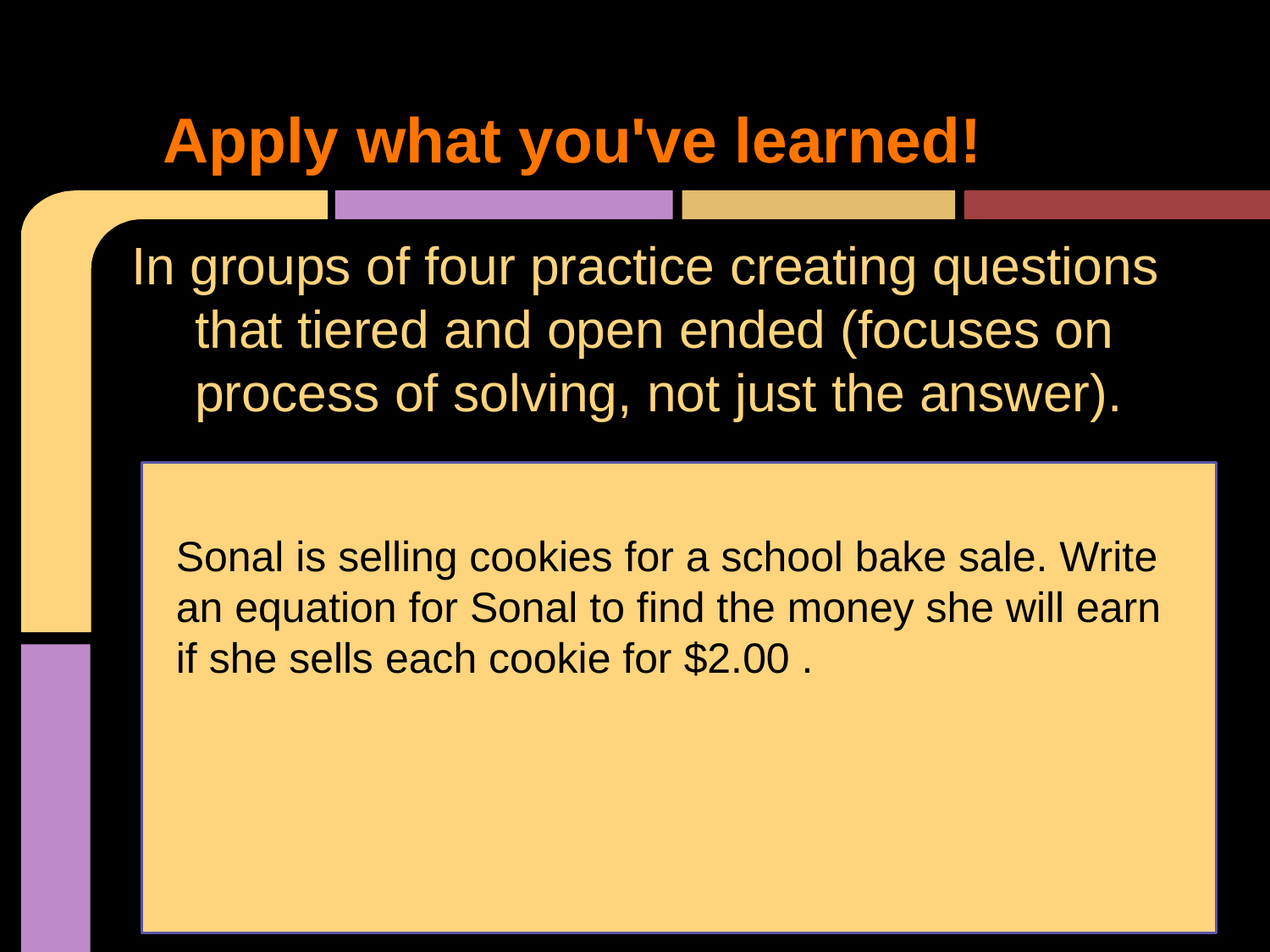

# Apply what you've learned!
In groups of four practice creating questions that tiered and open ended (focuses on process of solving, not just the answer).

Sonal is selling cookies for a school bake sale. Write an equation for Sonal to find the money she will earn if she sells each cookie for $2.00 .